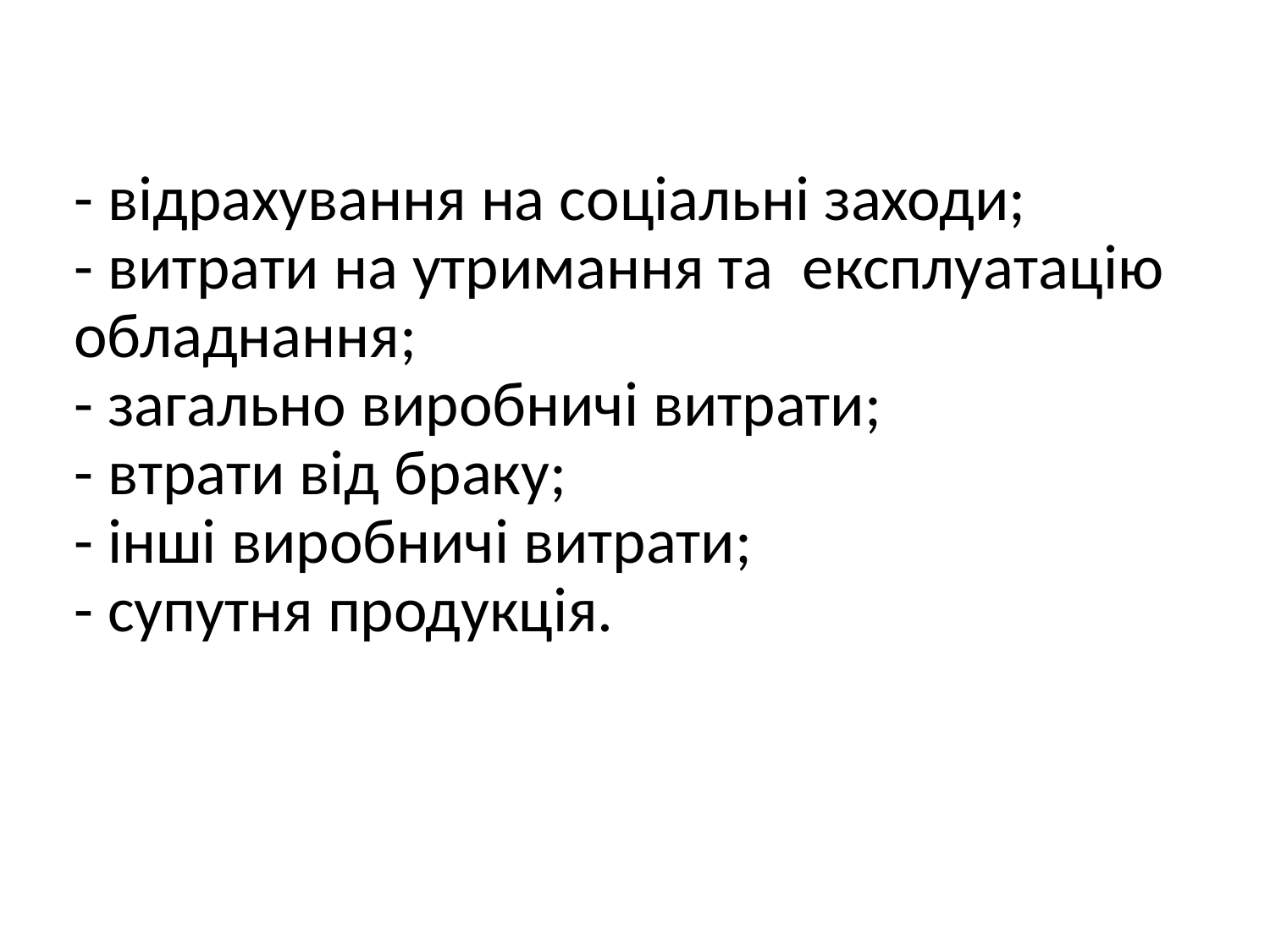

# - відрахування на соціальні заходи; - витрати на утримання та  експлуатацію обладнання; - загально виробничі витрати; - втрати від браку; - інші виробничі витрати; - супутня продукція.